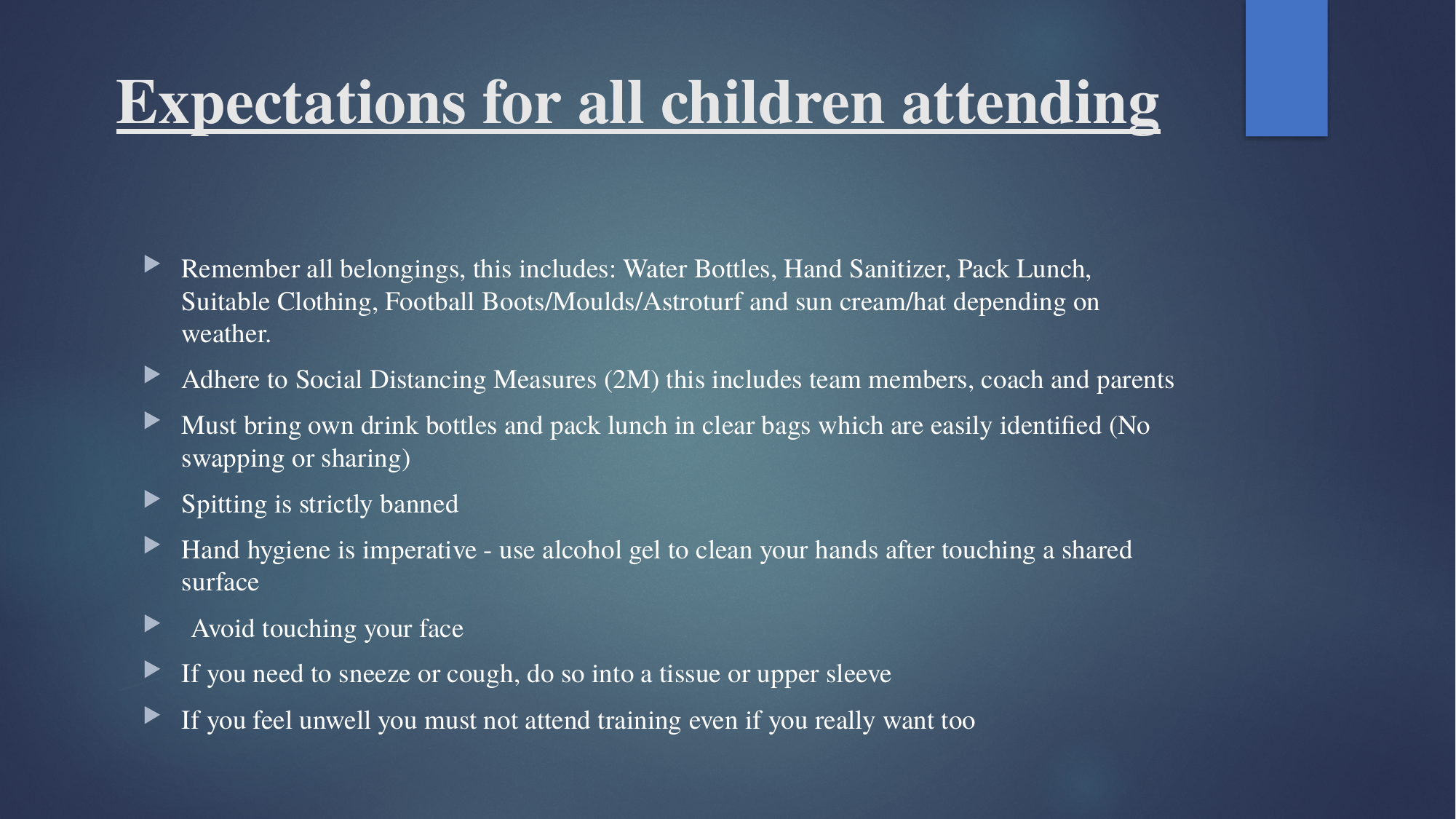

# Expectations for all children attending
Remember all belongings, this includes: Water Bottles, Hand Sanitizer, Pack Lunch, Suitable Clothing, Football Boots/Moulds/Astroturf and sun cream/hat depending on weather.
Adhere to Social Distancing Measures (2M) this includes team members, coach and parents
Must bring own drink bottles and pack lunch in clear bags which are easily identified (No swapping or sharing)
Spitting is strictly banned
Hand hygiene is imperative - use alcohol gel to clean your hands after touching a shared surface
 Avoid touching your face
If you need to sneeze or cough, do so into a tissue or upper sleeve
If you feel unwell you must not attend training even if you really want too